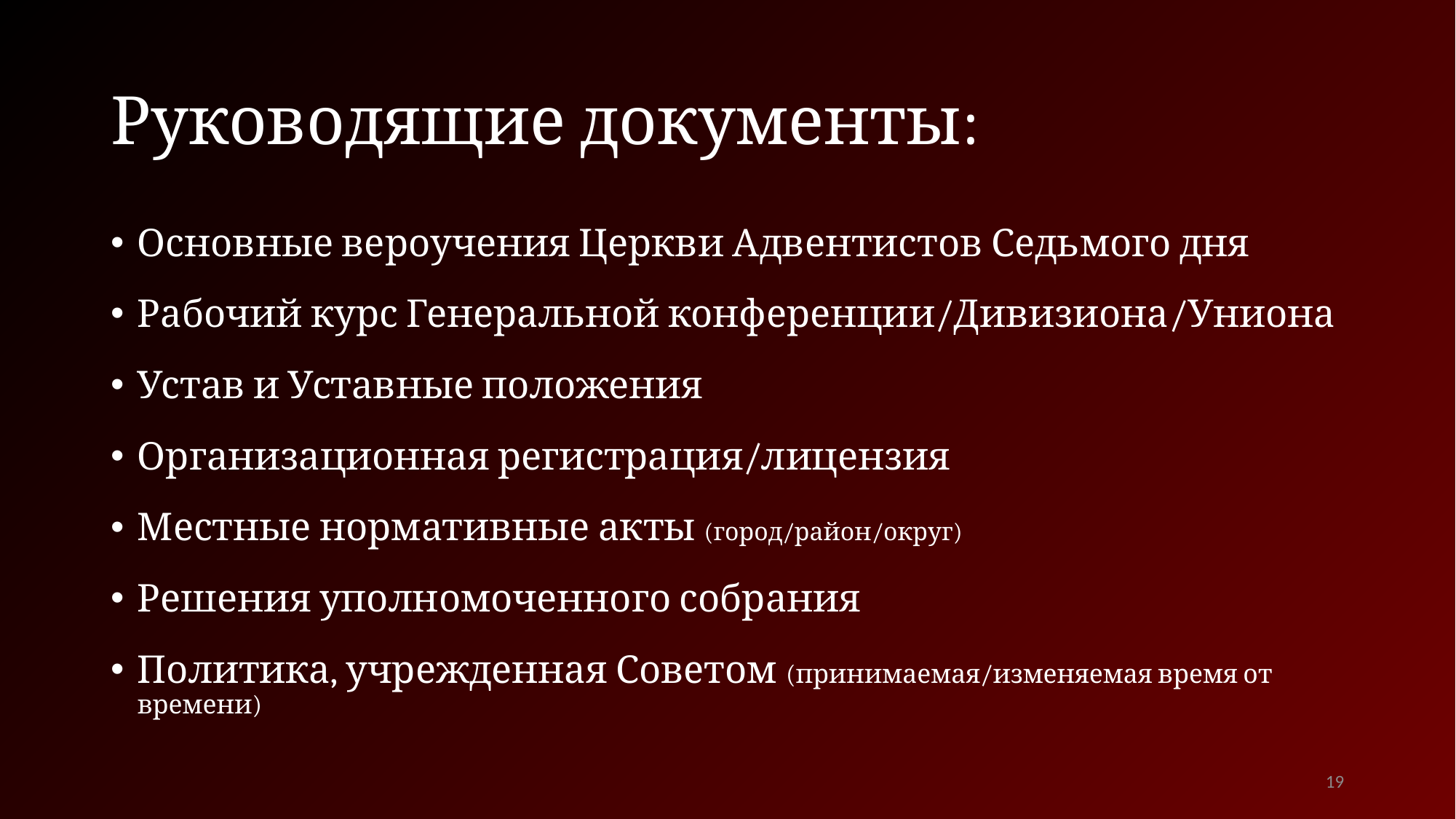

# Руководящие документы:
Основные вероучения Церкви Адвентистов Седьмого дня
Рабочий курс Генеральной конференции/Дивизиона/Униона
Устав и Уставные положения
Организационная регистрация/лицензия
Местные нормативные акты (город/район/округ)
Решения уполномоченного собрания
Политика, учрежденная Советом (принимаемая/изменяемая время от времени)
19